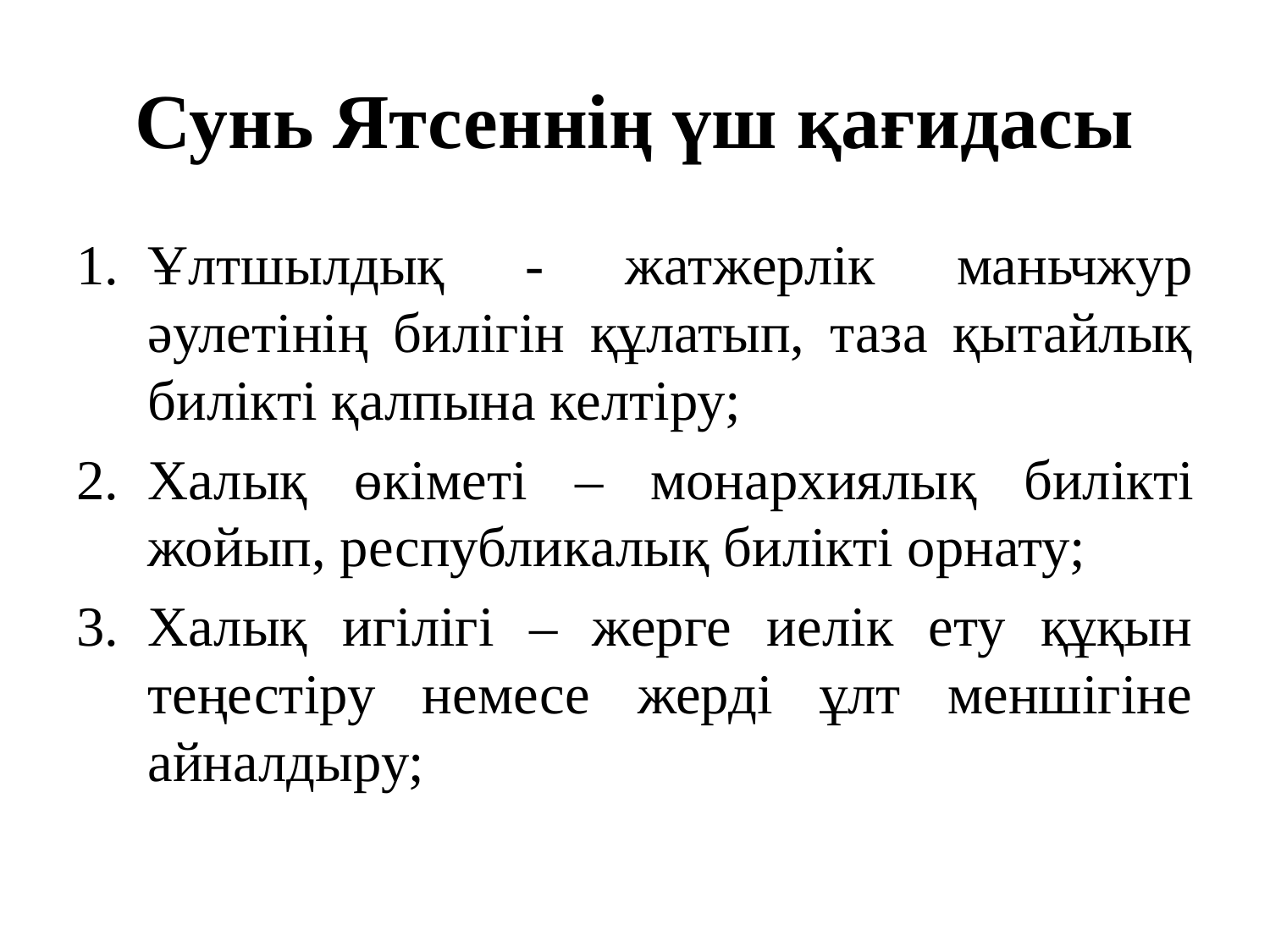

# Сунь Ятсеннің үш қағидасы
Ұлтшылдық - жатжерлік маньчжур әулетінің билігін құлатып, таза қытайлық билікті қалпына келтіру;
Халық өкіметі – монархиялық билікті жойып, республикалық билікті орнату;
Халық игілігі – жерге иелік ету құқын теңестіру немесе жерді ұлт меншігіне айналдыру;